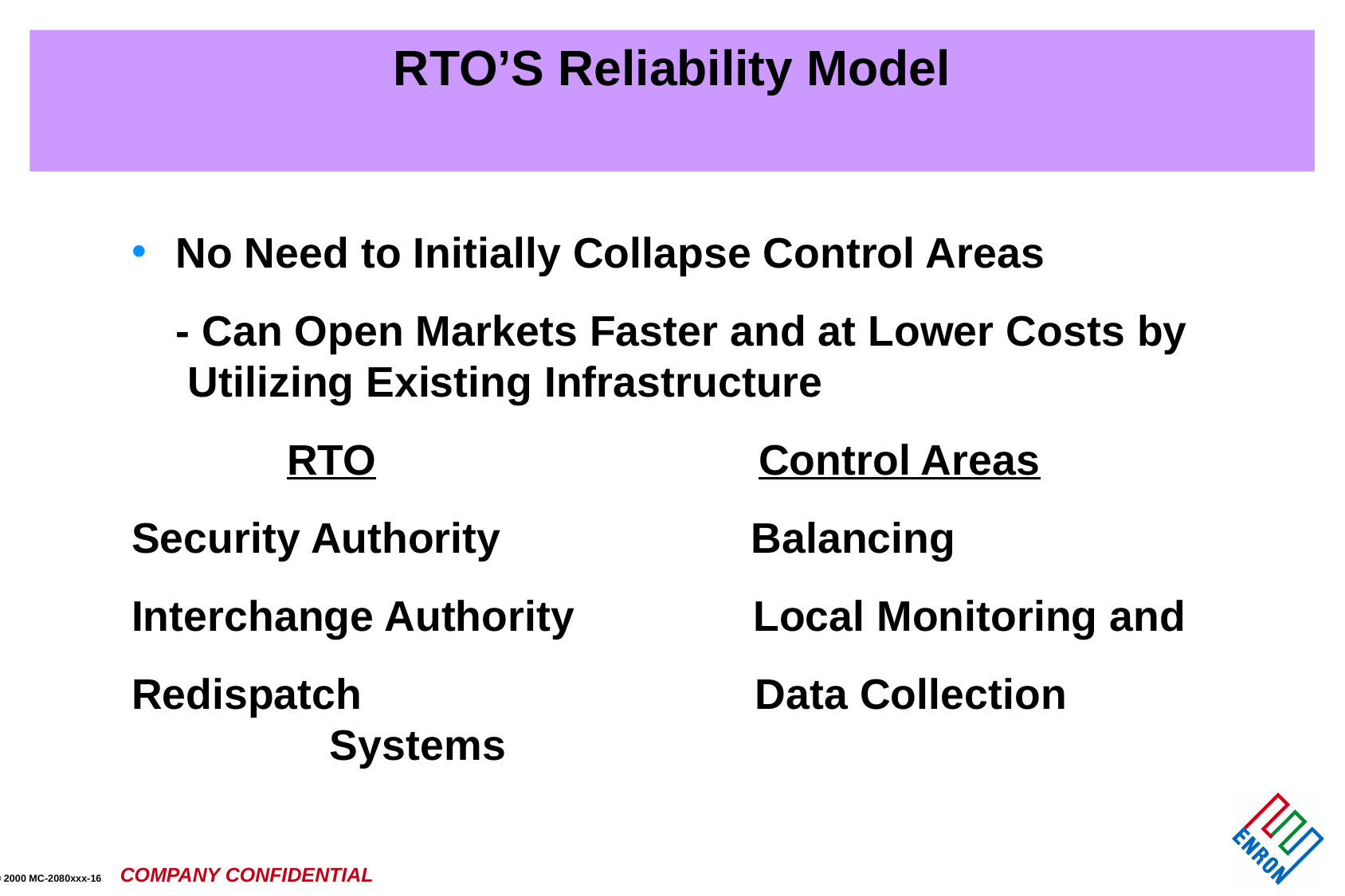

# RTO’S Reliability Model
No Need to Initially Collapse Control Areas
	- Can Open Markets Faster and at Lower Costs by    Utilizing Existing Infrastructure
             RTO                                Control Areas
Security Authority                     Balancing
Interchange Authority               Local Monitoring and
Redispatch                                 Data Collection                					   Systems